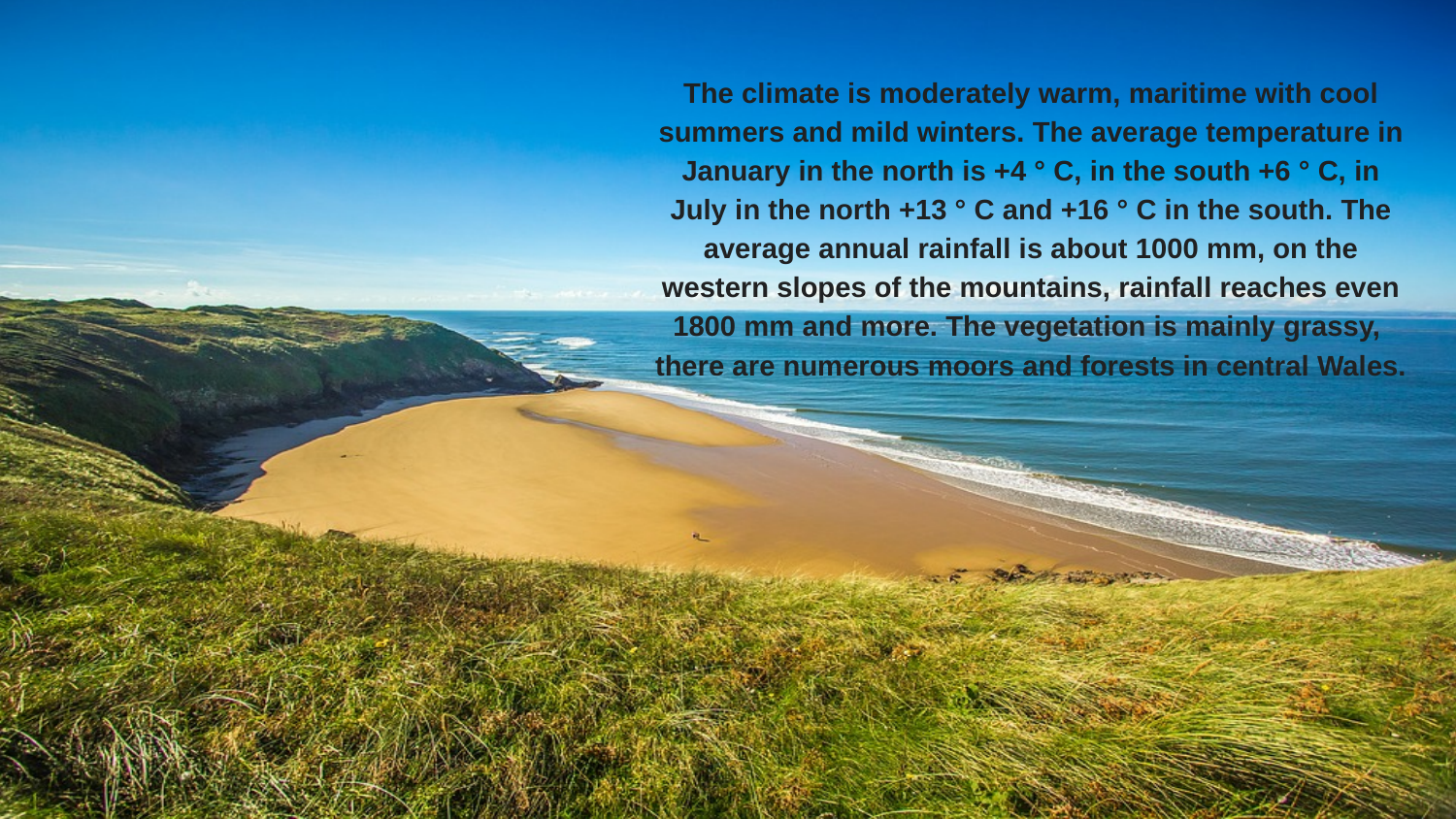

The climate is moderately warm, maritime with cool summers and mild winters. The average temperature in January in the north is +4 ° C, in the south +6 ° C, in July in the north +13 ° C and +16 ° C in the south. The average annual rainfall is about 1000 mm, on the western slopes of the mountains, rainfall reaches even 1800 mm and more. The vegetation is mainly grassy, ​​there are numerous moors and forests in central Wales.